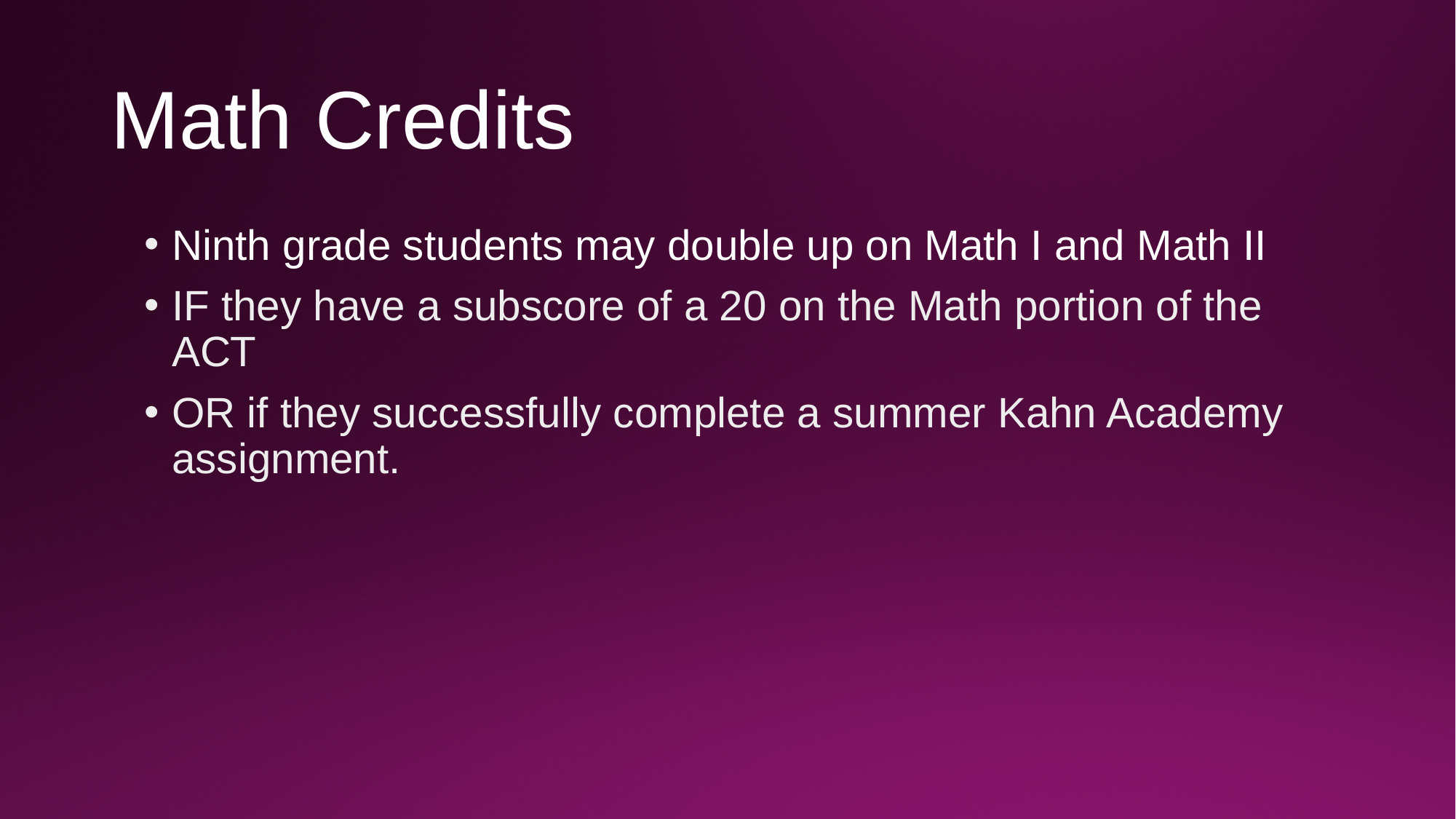

# Math Credits
Ninth grade students may double up on Math I and Math II
IF they have a subscore of a 20 on the Math portion of the ACT
OR if they successfully complete a summer Kahn Academy assignment.